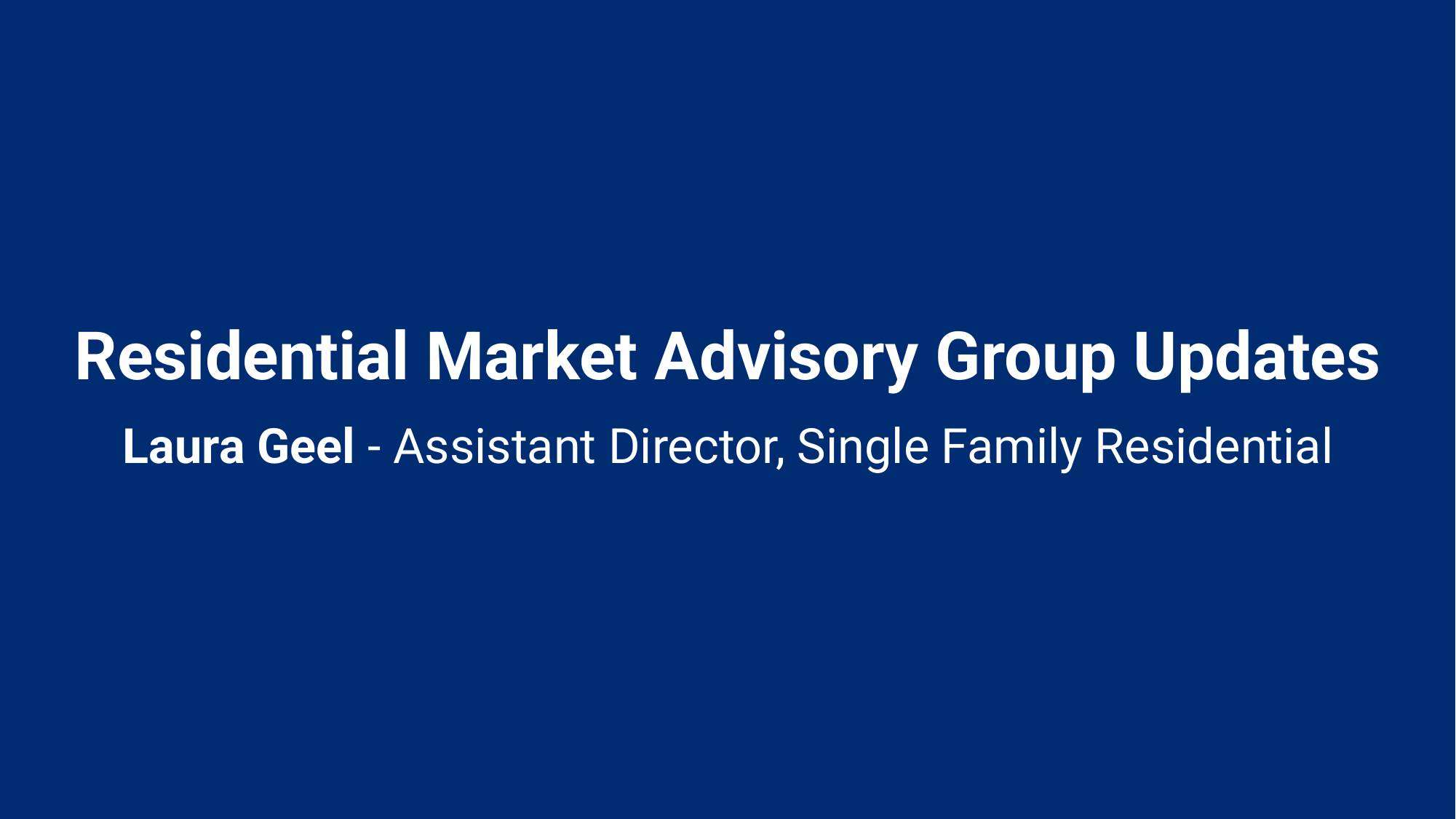

Residential Market Advisory Group Updates
Laura Geel - Assistant Director, Single Family Residential